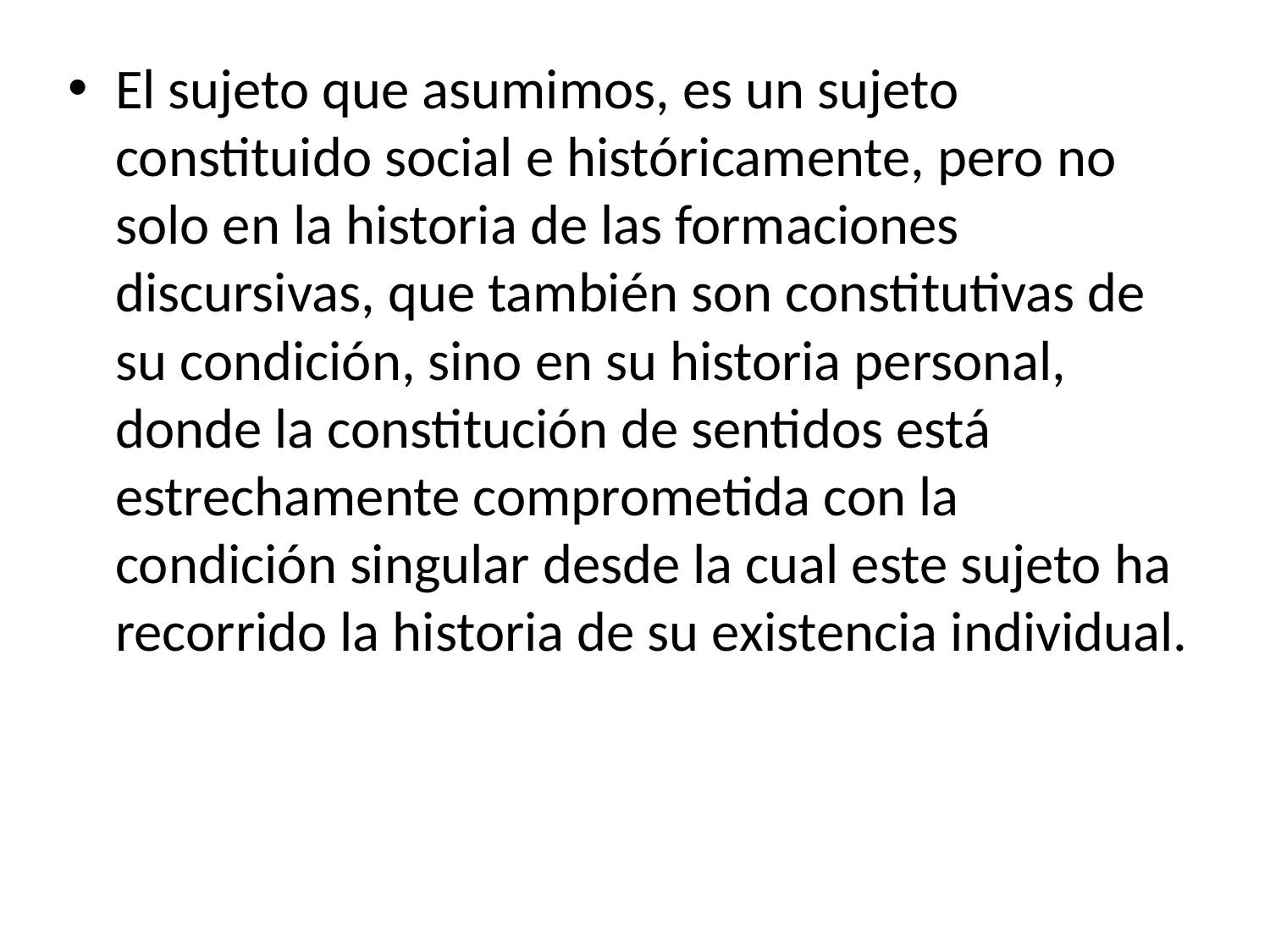

El sujeto que asumimos, es un sujeto constituido social e históricamente, pero no solo en la historia de las formaciones discursivas, que también son constitutivas de su condición, sino en su historia personal, donde la constitución de sentidos está estrechamente comprometida con la condición singular desde la cual este sujeto ha recorrido la historia de su existencia individual.